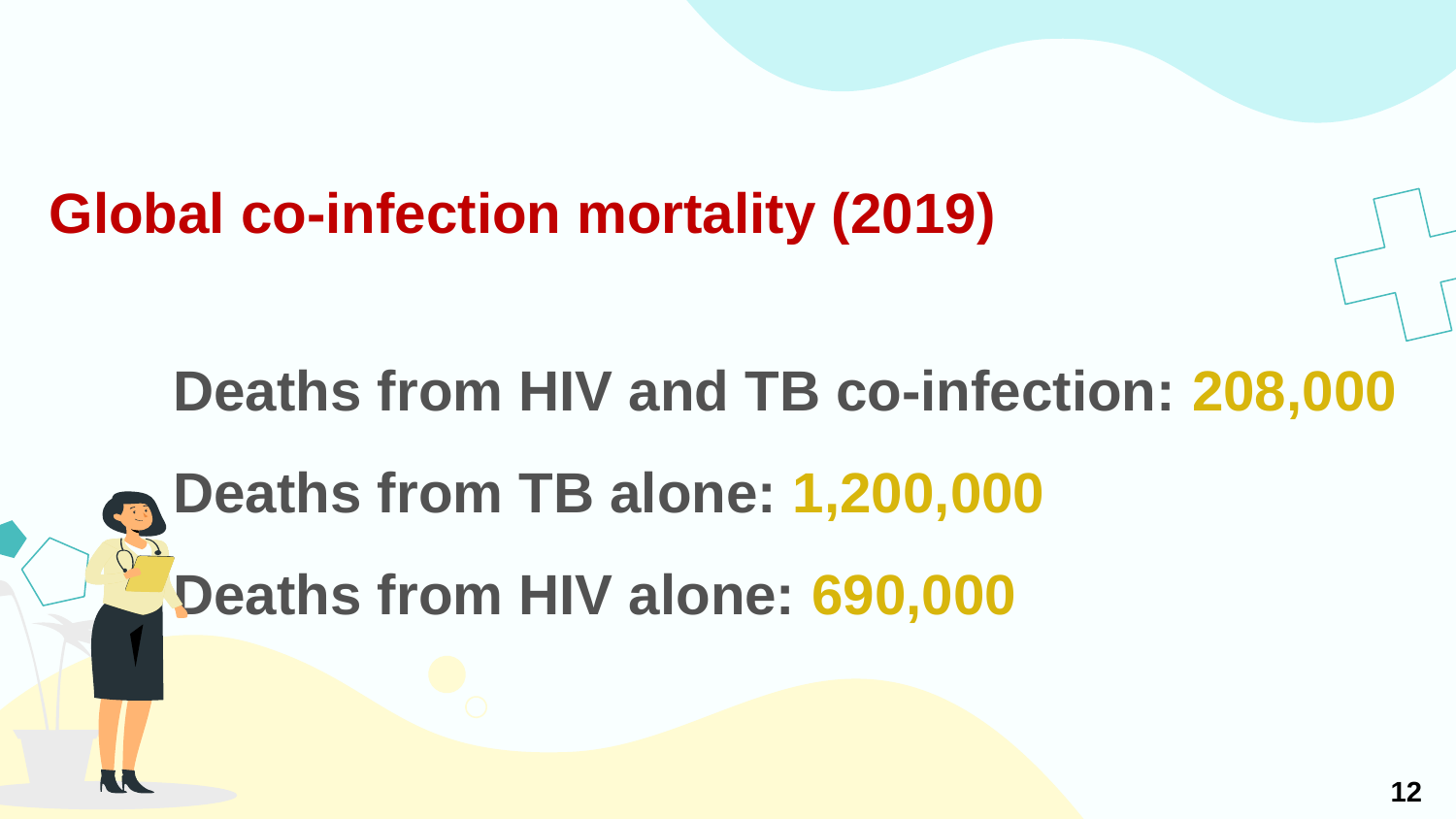

# Global co-infection mortality (2019)
Deaths from HIV and TB co-infection: 208,000
Deaths from TB alone: 1,200,000
Deaths from HIV alone: 690,000

12